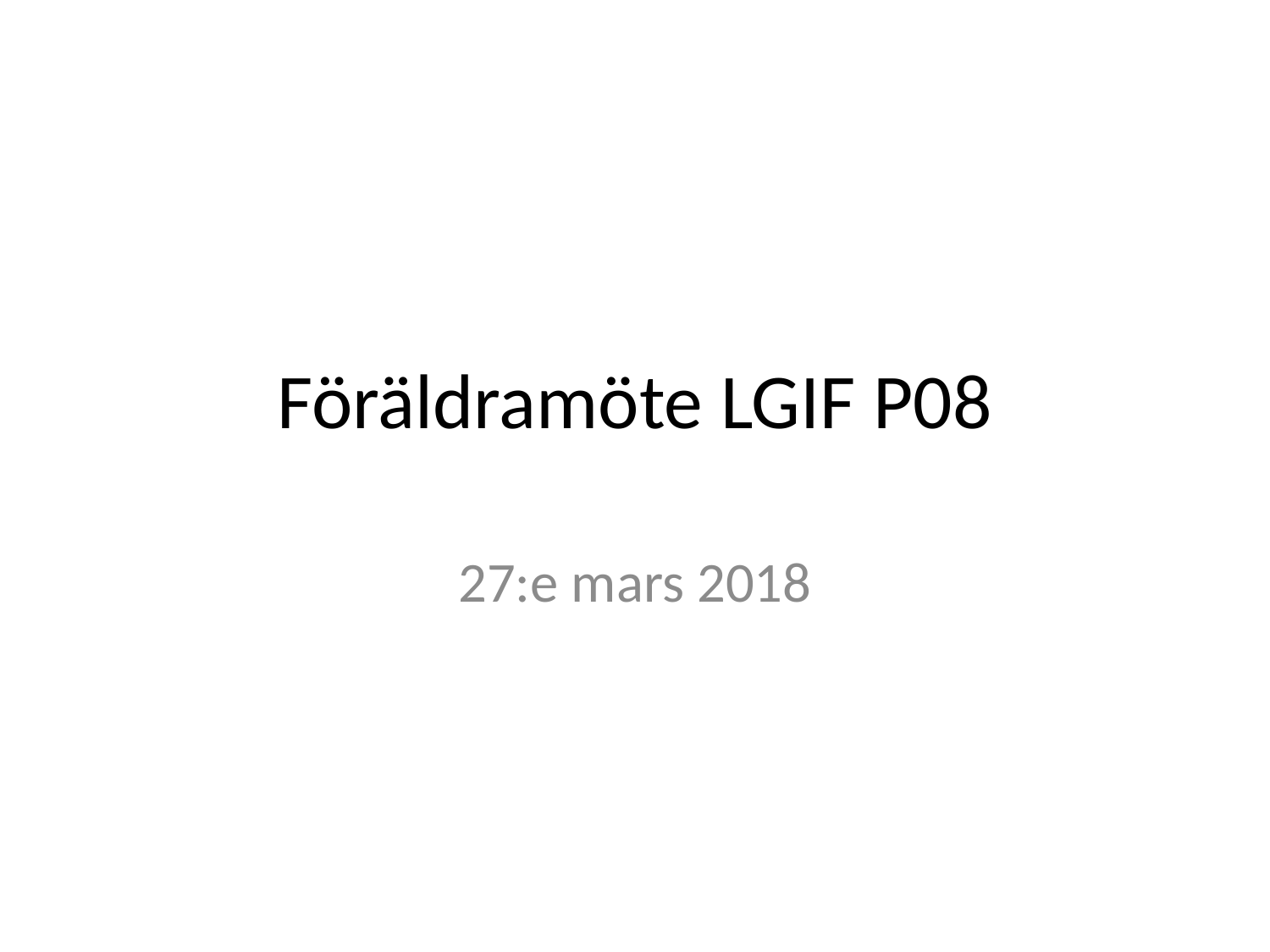

# Föräldramöte LGIF P08
27:e mars 2018